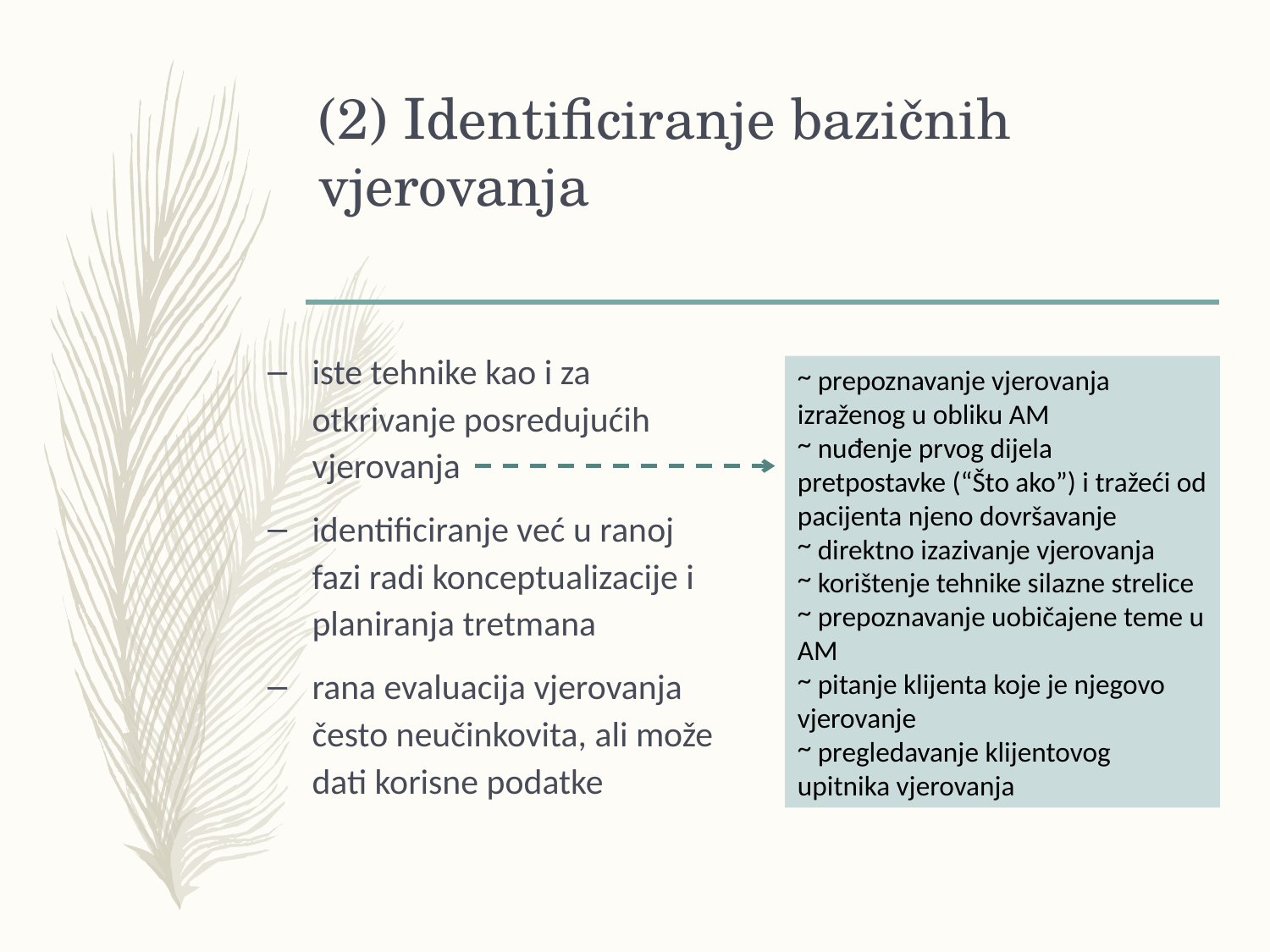

# (2) Identificiranje bazičnih vjerovanja
iste tehnike kao i za otkrivanje posredujućih vjerovanja
identificiranje već u ranoj fazi radi konceptualizacije i planiranja tretmana
rana evaluacija vjerovanja često neučinkovita, ali može dati korisne podatke

 prepoznavanje vjerovanja izraženog u obliku AM
 nuđenje prvog dijela pretpostavke (“Što ako”) i tražeći od pacijenta njeno dovršavanje
 direktno izazivanje vjerovanja
 korištenje tehnike silazne strelice
 prepoznavanje uobičajene teme u AM
 pitanje klijenta koje je njegovo vjerovanje
 pregledavanje klijentovog upitnika vjerovanja